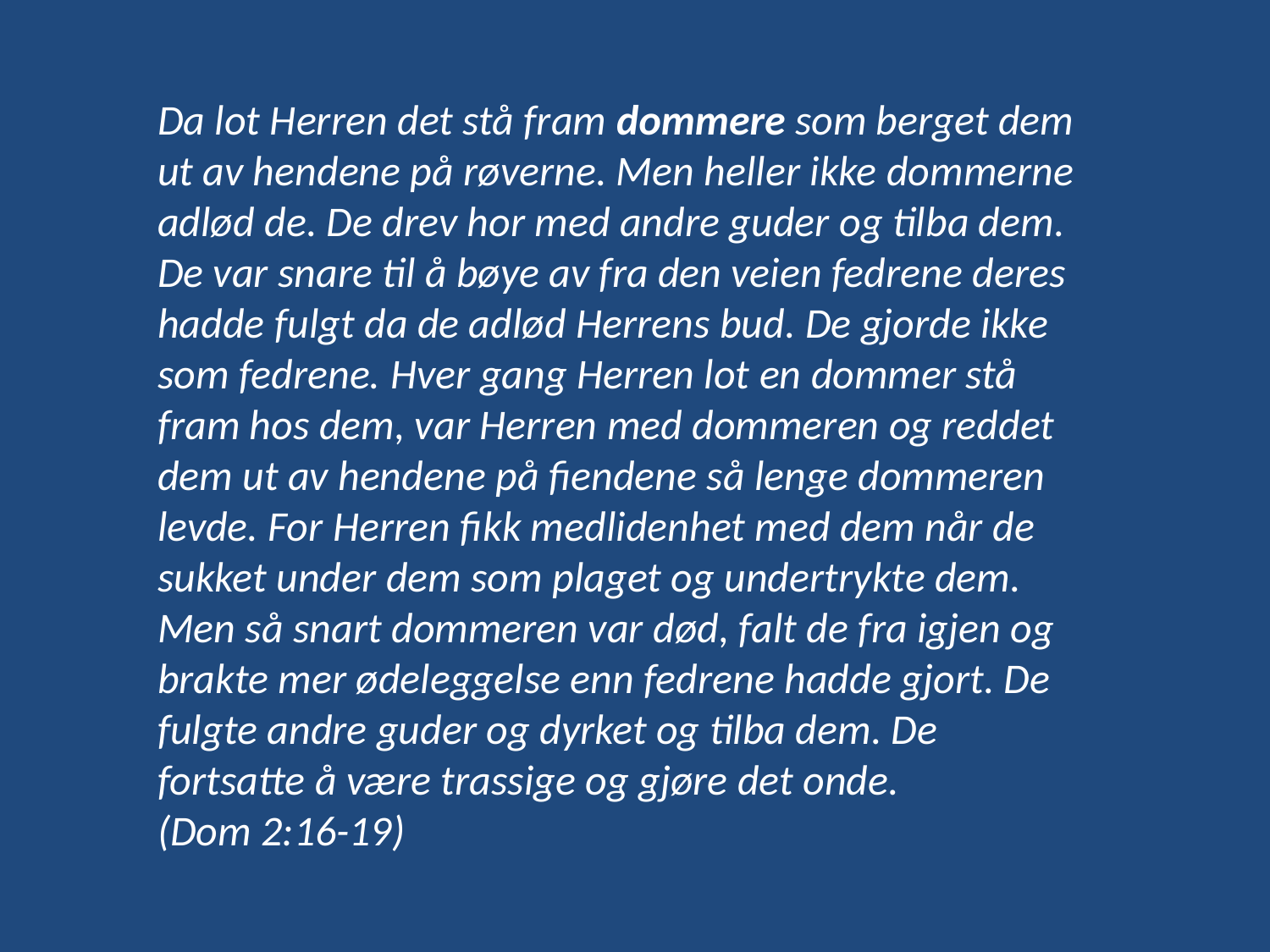

Da lot Herren det stå fram dommere som berget dem ut av hendene på røverne. Men heller ikke dommerne adlød de. De drev hor med andre guder og tilba dem. De var snare til å bøye av fra den veien fedrene deres hadde fulgt da de adlød Herrens bud. De gjorde ikke som fedrene. ﻿Hver gang Herren lot en dommer stå fram hos dem, var Herren med dommeren og reddet dem ut av hendene på fiendene så lenge dommeren levde. For Herren fikk medlidenhet med dem når de sukket under dem som plaget og undertrykte dem. Men så snart dommeren var død, falt de fra igjen og brakte mer ødeleggelse enn fedrene hadde gjort. De fulgte andre guder og dyrket og tilba dem. De fortsatte å være trassige og gjøre det onde.
(Dom 2:16-19)